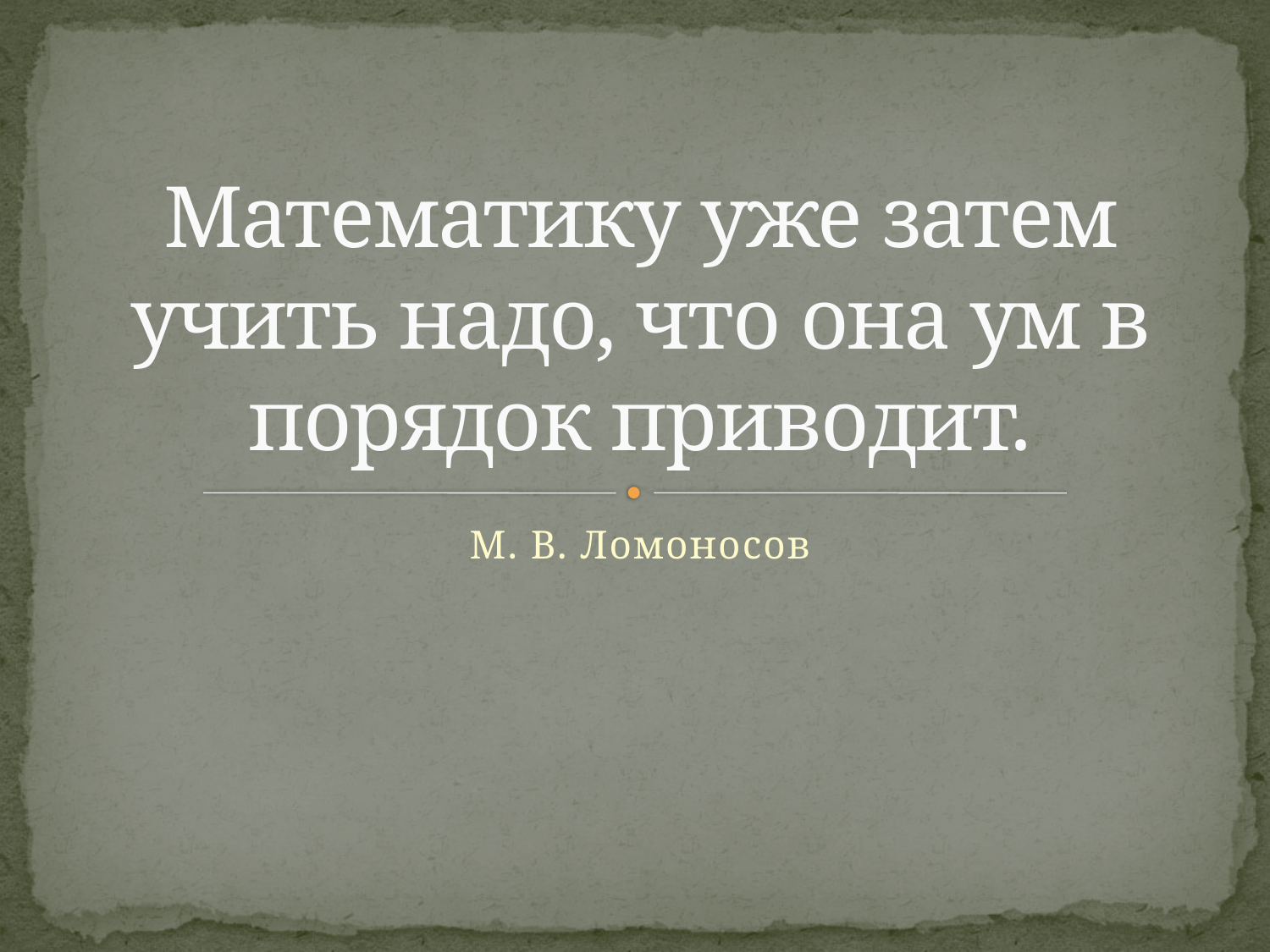

# Математику уже затем учить надо, что она ум в порядок приводит.
М. В. Ломоносов